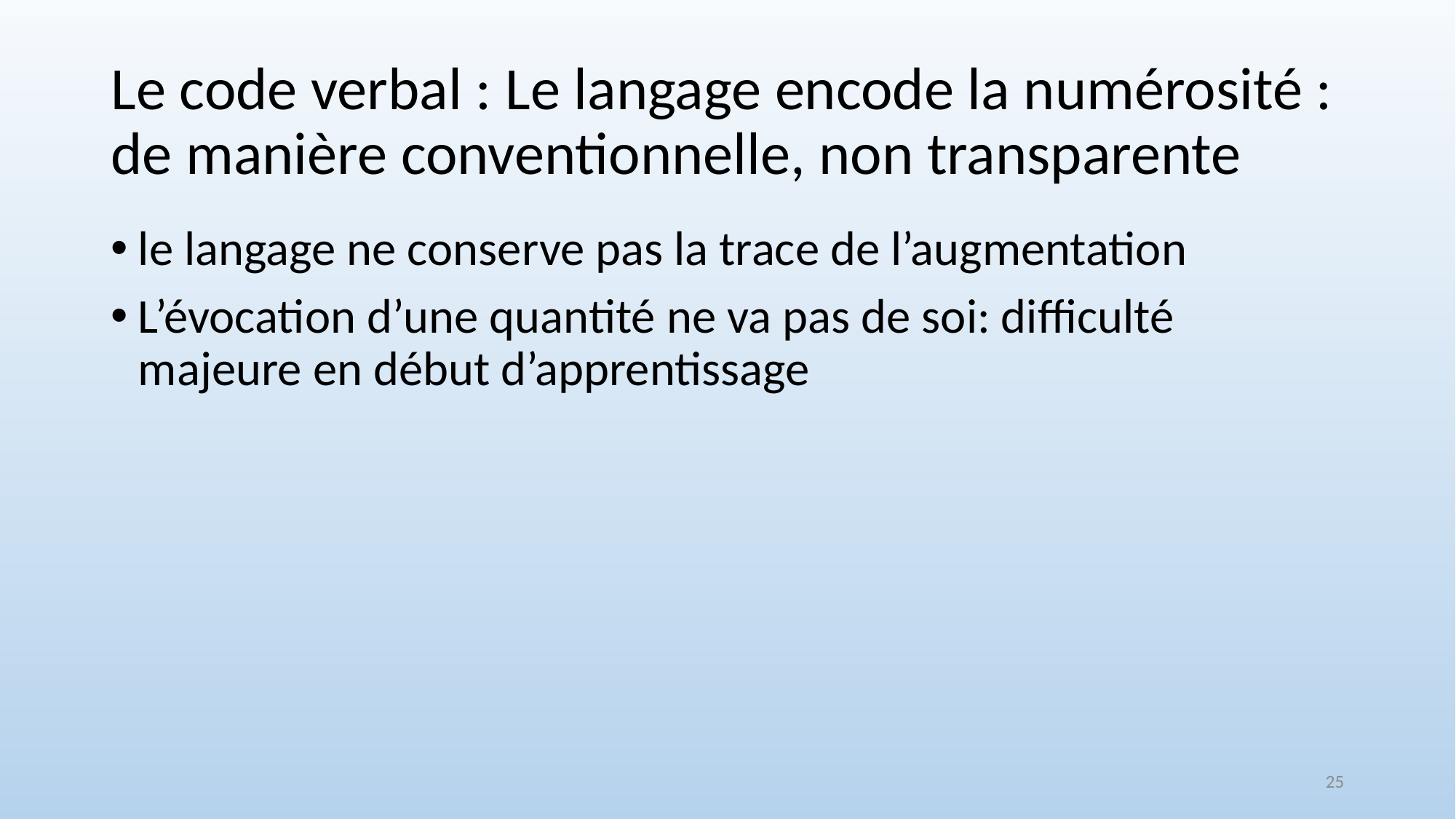

# Le code verbal : Le langage encode la numérosité : de manière conventionnelle, non transparente
le langage ne conserve pas la trace de l’augmentation
L’évocation d’une quantité ne va pas de soi: difficulté majeure en début d’apprentissage

25